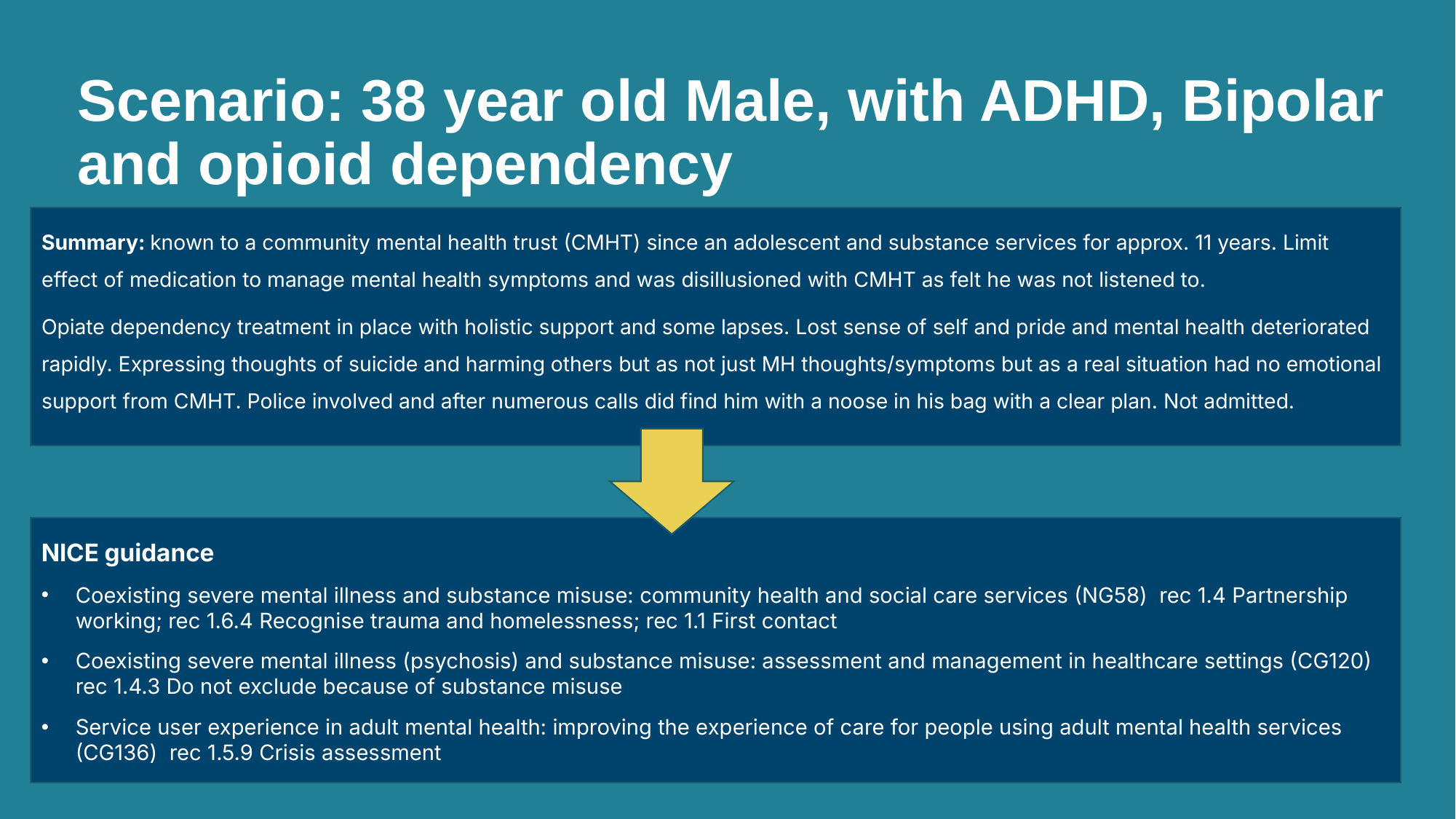

# Scenario: 38 year old Male, with ADHD, Bipolar and opioid dependency
Summary: known to a community mental health trust (CMHT) since an adolescent and substance services for approx. 11 years. Limit effect of medication to manage mental health symptoms and was disillusioned with CMHT as felt he was not listened to.
Opiate dependency treatment in place with holistic support and some lapses. Lost sense of self and pride and mental health deteriorated rapidly. Expressing thoughts of suicide and harming others but as not just MH thoughts/symptoms but as a real situation had no emotional support from CMHT. Police involved and after numerous calls did find him with a noose in his bag with a clear plan. Not admitted.

NICE guidance
Coexisting severe mental illness and substance misuse: community health and social care services (NG58)  rec 1.4 Partnership working; rec 1.6.4 Recognise trauma and homelessness; rec 1.1 First contact
Coexisting severe mental illness (psychosis) and substance misuse: assessment and management in healthcare settings (CG120) rec 1.4.3 Do not exclude because of substance misuse
Service user experience in adult mental health: improving the experience of care for people using adult mental health services (CG136)  rec 1.5.9 Crisis assessment